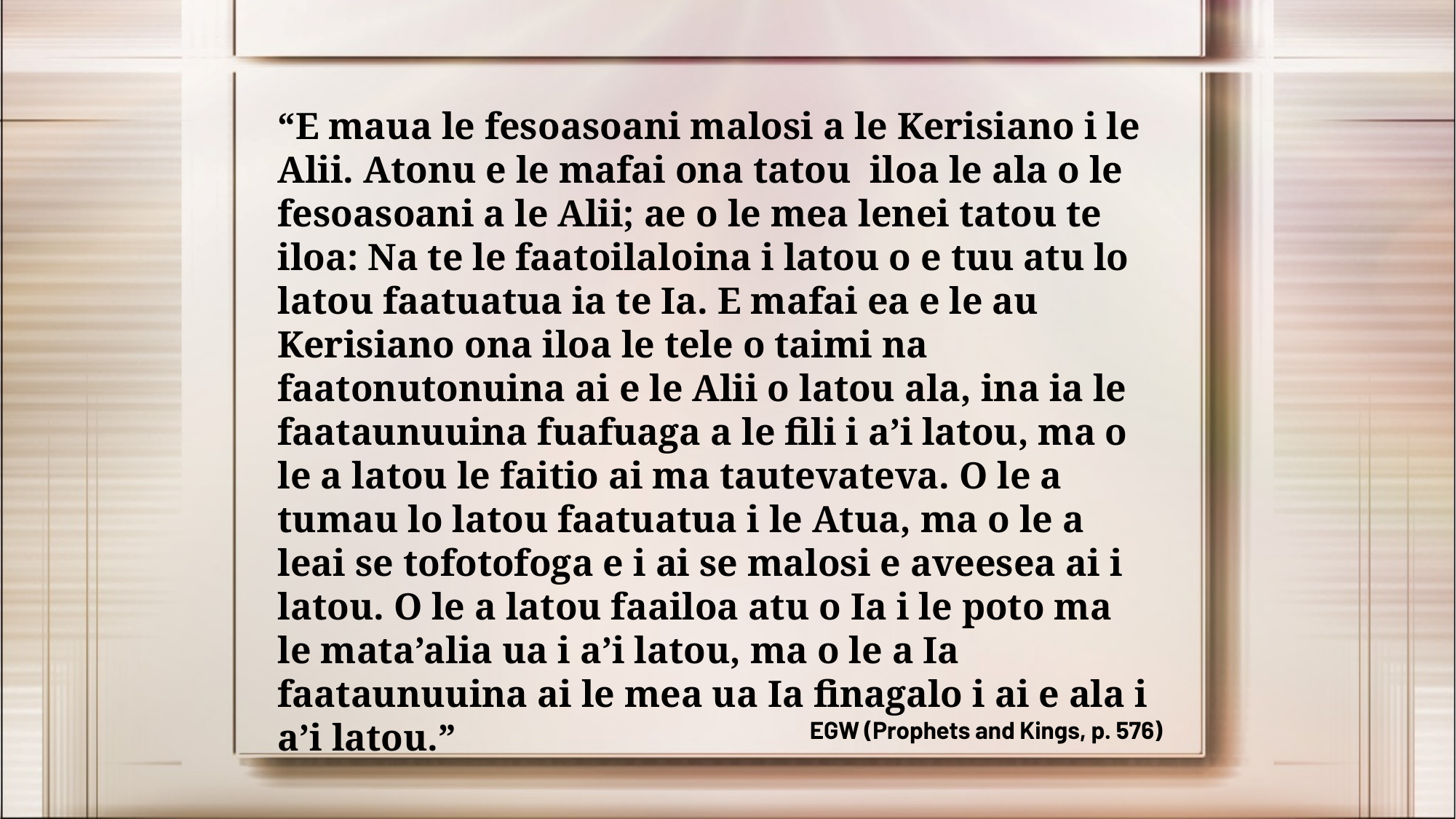

“E maua le fesoasoani malosi a le Kerisiano i le Alii. Atonu e le mafai ona tatou  iloa le ala o le fesoasoani a le Alii; ae o le mea lenei tatou te iloa: Na te le faatoilaloina i latou o e tuu atu lo latou faatuatua ia te Ia. E mafai ea e le au Kerisiano ona iloa le tele o taimi na faatonutonuina ai e le Alii o latou ala, ina ia le faataunuuina fuafuaga a le fili i a’i latou, ma o le a latou le faitio ai ma tautevateva. O le a tumau lo latou faatuatua i le Atua, ma o le a leai se tofotofoga e i ai se malosi e aveesea ai i latou. O le a latou faailoa atu o Ia i le poto ma le mata’alia ua i a’i latou, ma o le a Ia faataunuuina ai le mea ua Ia finagalo i ai e ala i a’i latou.”
EGW (Prophets and Kings, p. 576)